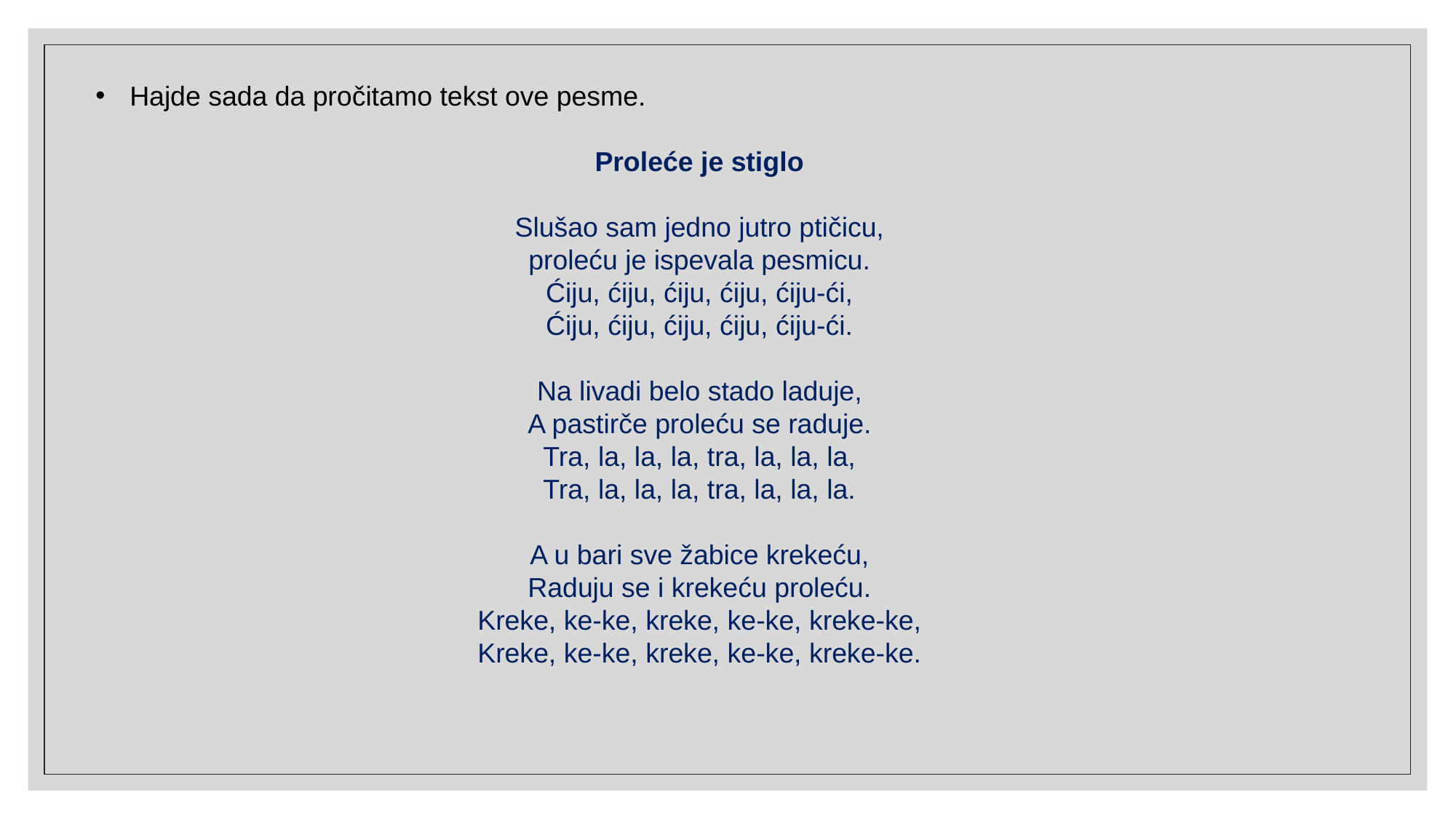

Hajde sada da pročitamo tekst ove pesme.

Proleće je stiglo

Slušao sam jedno jutro ptičicu,
proleću je ispevala pesmicu.
Ćiju, ćiju, ćiju, ćiju, ćiju-ći,
Ćiju, ćiju, ćiju, ćiju, ćiju-ći.

Na livadi belo stado laduje,
A pastirče proleću se raduje.
Tra, la, la, la, tra, la, la, la,
Tra, la, la, la, tra, la, la, la.

A u bari sve žabice krekeću,
Raduju se i krekeću proleću.
Kreke, ke-ke, kreke, ke-ke, kreke-ke,
Kreke, ke-ke, kreke, ke-ke, kreke-ke.